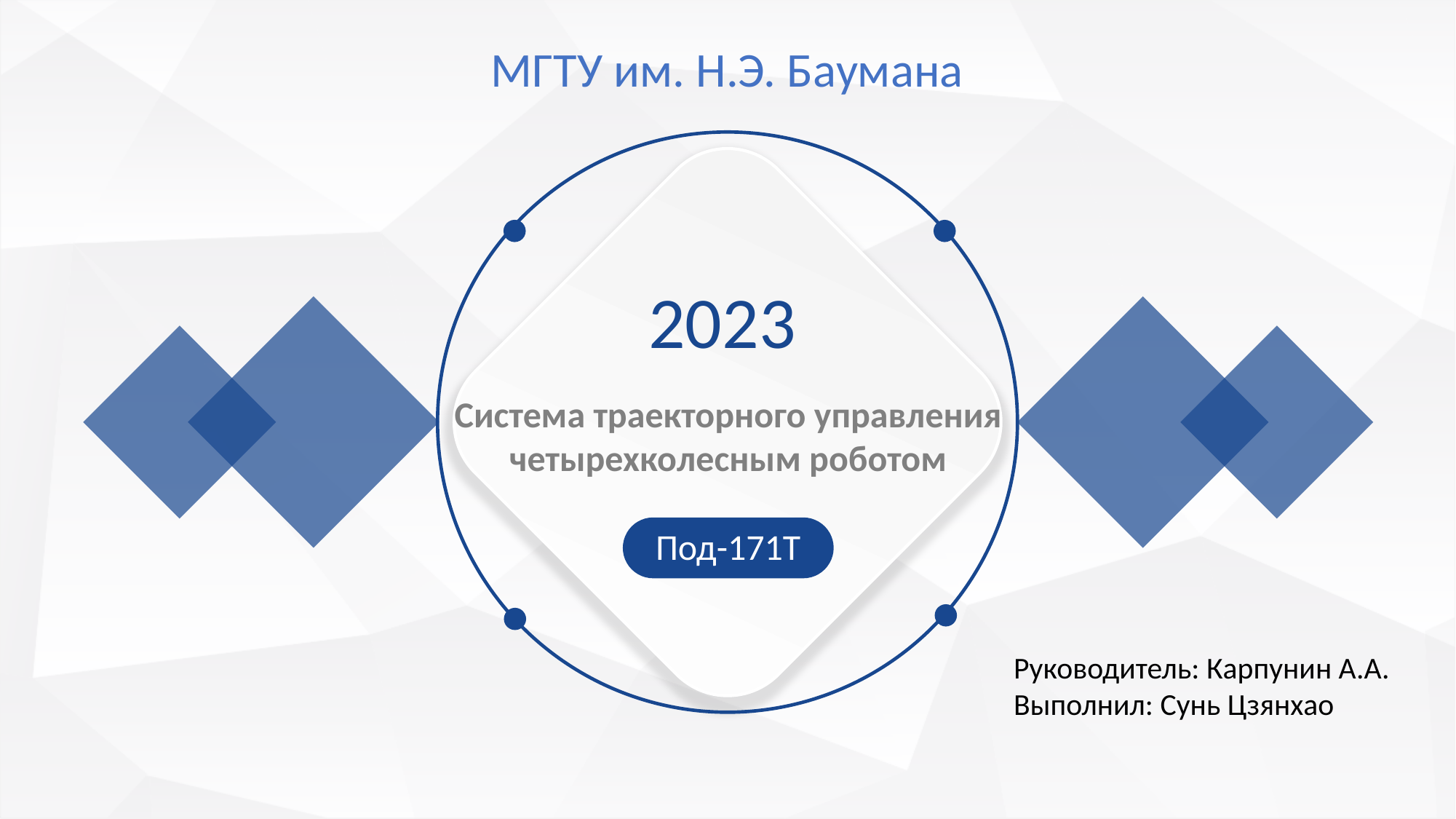

МГТУ им. Н.Э. Баумана

2023

Система траекторного управления четырехколесным роботом

Под-171T
Руководитель: Карпунин А.А.
Выполнил: Сунь Цзянхао